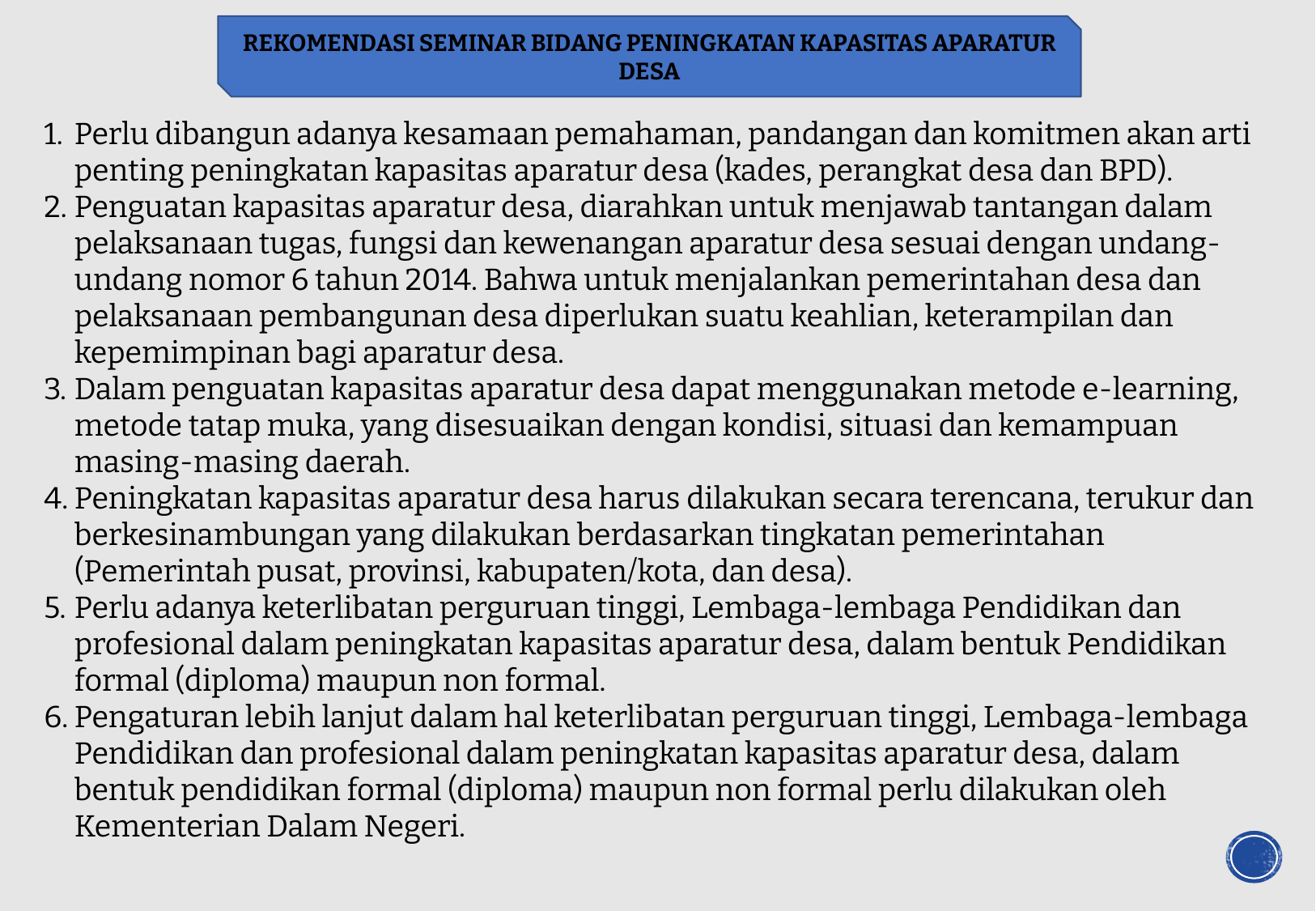

REKOMENDASI SEMINAR BIDANG PENINGKATAN KAPASITAS APARATUR DESA
Perlu dibangun adanya kesamaan pemahaman, pandangan dan komitmen akan arti penting peningkatan kapasitas aparatur desa (kades, perangkat desa dan BPD).
Penguatan kapasitas aparatur desa, diarahkan untuk menjawab tantangan dalam pelaksanaan tugas, fungsi dan kewenangan aparatur desa sesuai dengan undang-undang nomor 6 tahun 2014. Bahwa untuk menjalankan pemerintahan desa dan pelaksanaan pembangunan desa diperlukan suatu keahlian, keterampilan dan kepemimpinan bagi aparatur desa.
Dalam penguatan kapasitas aparatur desa dapat menggunakan metode e-learning, metode tatap muka, yang disesuaikan dengan kondisi, situasi dan kemampuan masing-masing daerah.
Peningkatan kapasitas aparatur desa harus dilakukan secara terencana, terukur dan berkesinambungan yang dilakukan berdasarkan tingkatan pemerintahan (Pemerintah pusat, provinsi, kabupaten/kota, dan desa).
Perlu adanya keterlibatan perguruan tinggi, Lembaga-lembaga Pendidikan dan profesional dalam peningkatan kapasitas aparatur desa, dalam bentuk Pendidikan formal (diploma) maupun non formal.
Pengaturan lebih lanjut dalam hal keterlibatan perguruan tinggi, Lembaga-lembaga Pendidikan dan profesional dalam peningkatan kapasitas aparatur desa, dalam bentuk pendidikan formal (diploma) maupun non formal perlu dilakukan oleh Kementerian Dalam Negeri.